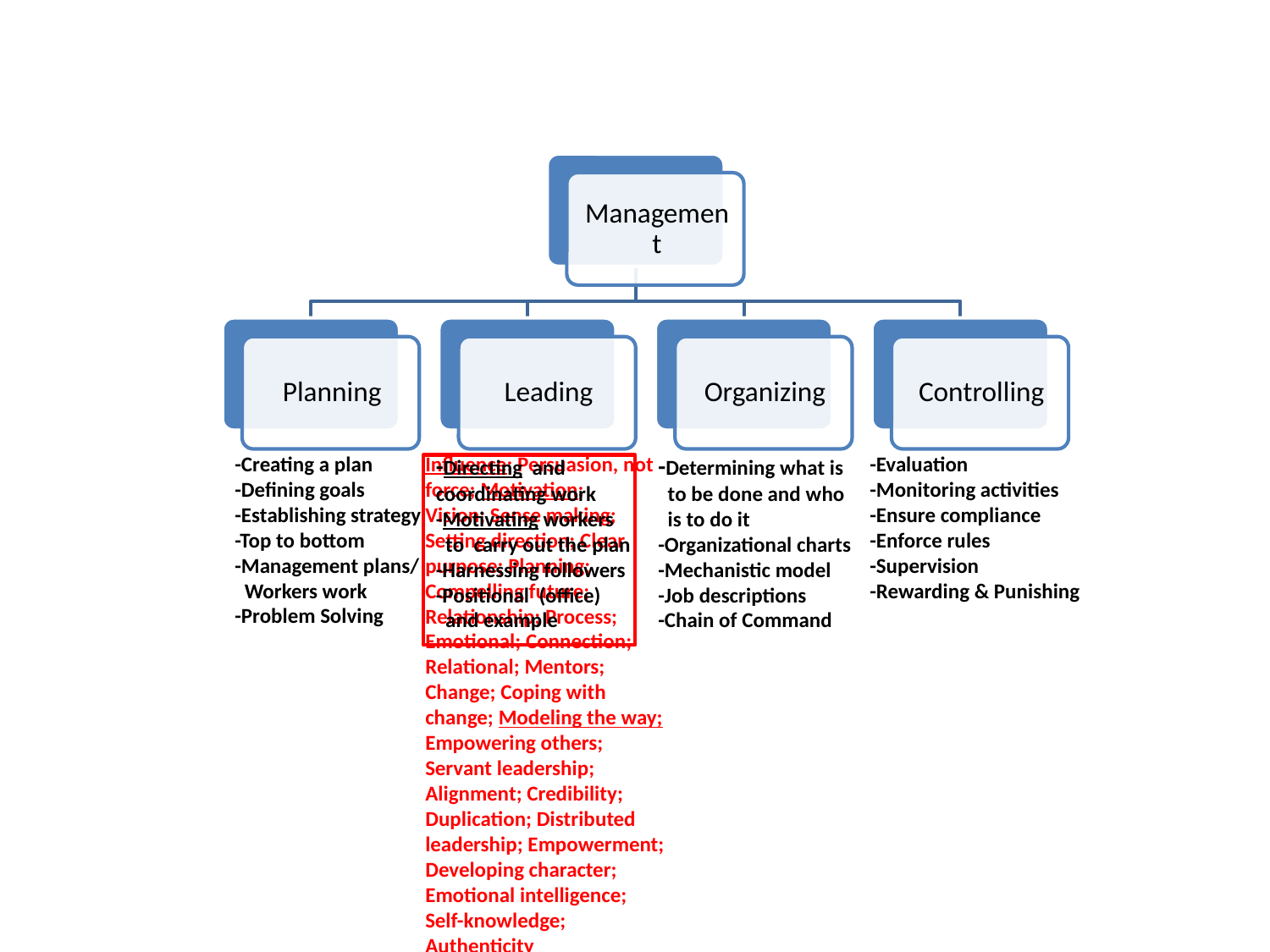

Management
Planning
Leading
Organizing
Controlling
#

-Creating a plan
-Defining goals
-Establishing strategy
-Top to bottom
-Management plans/
  Workers work
-Problem Solving

-Directing  and coordinating work
-Motivating workers
  to  carry out the plan
-Harnessing followers
-Positional  (office)
  and example

Influence; Persuasion, not force; Motivation;
Vision; Sense making; Setting direction; Clear purpose; Planning;
Compelling future;
Relationship; Process;
Emotional; Connection;
Relational; Mentors;
Change; Coping with change; Modeling the way; Empowering others; Servant leadership; Alignment; Credibility; Duplication; Distributed leadership; Empowerment;
Developing character;
Emotional intelligence;
Self-knowledge; Authenticity

-Determining what is
  to be done and who
  is to do it
-Organizational charts
-Mechanistic model
-Job descriptions
-Chain of Command

-Evaluation
-Monitoring activities
-Ensure compliance
-Enforce rules
-Supervision
-Rewarding & Punishing